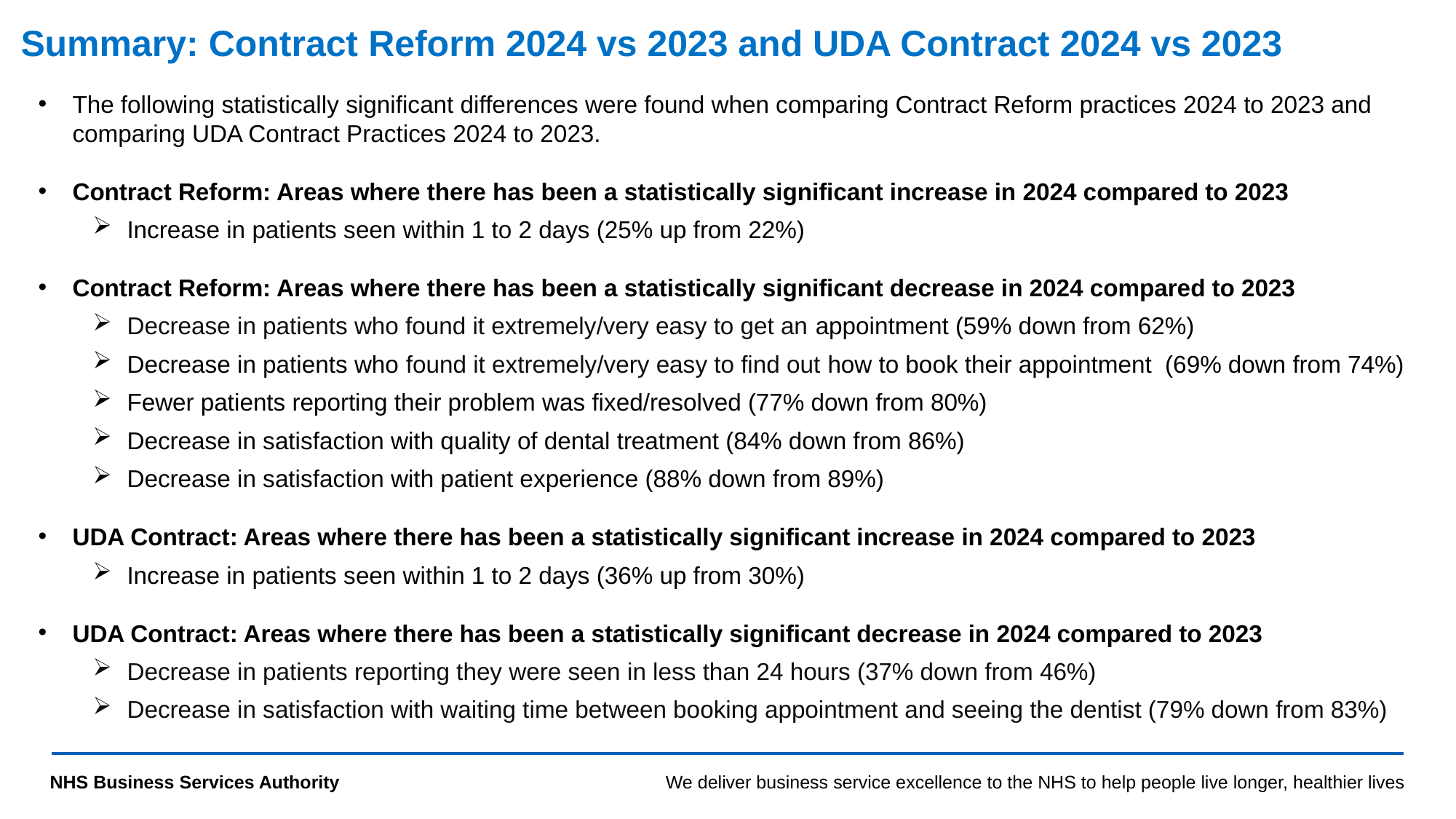

# Summary: Contract Reform 2024 vs 2023 and UDA Contract 2024 vs 2023
The following statistically significant differences were found when comparing Contract Reform practices 2024 to 2023 and comparing UDA Contract Practices 2024 to 2023.

Contract Reform: Areas where there has been a statistically significant increase in 2024 compared to 2023
Increase in patients seen within 1 to 2 days (25% up from 22%)

Contract Reform: Areas where there has been a statistically significant decrease in 2024 compared to 2023
Decrease in patients who found it extremely/very easy to get an appointment (59% down from 62%)
Decrease in patients who found it extremely/very easy to find out how to book their appointment  (69% down from 74%)
Fewer patients reporting their problem was fixed/resolved (77% down from 80%)
Decrease in satisfaction with quality of dental treatment (84% down from 86%)
Decrease in satisfaction with patient experience (88% down from 89%)

UDA Contract: Areas where there has been a statistically significant increase in 2024 compared to 2023
Increase in patients seen within 1 to 2 days (36% up from 30%)

UDA Contract: Areas where there has been a statistically significant decrease in 2024 compared to 2023
Decrease in patients reporting they were seen in less than 24 hours (37% down from 46%)
Decrease in satisfaction with waiting time between booking appointment and seeing the dentist (79% down from 83%)